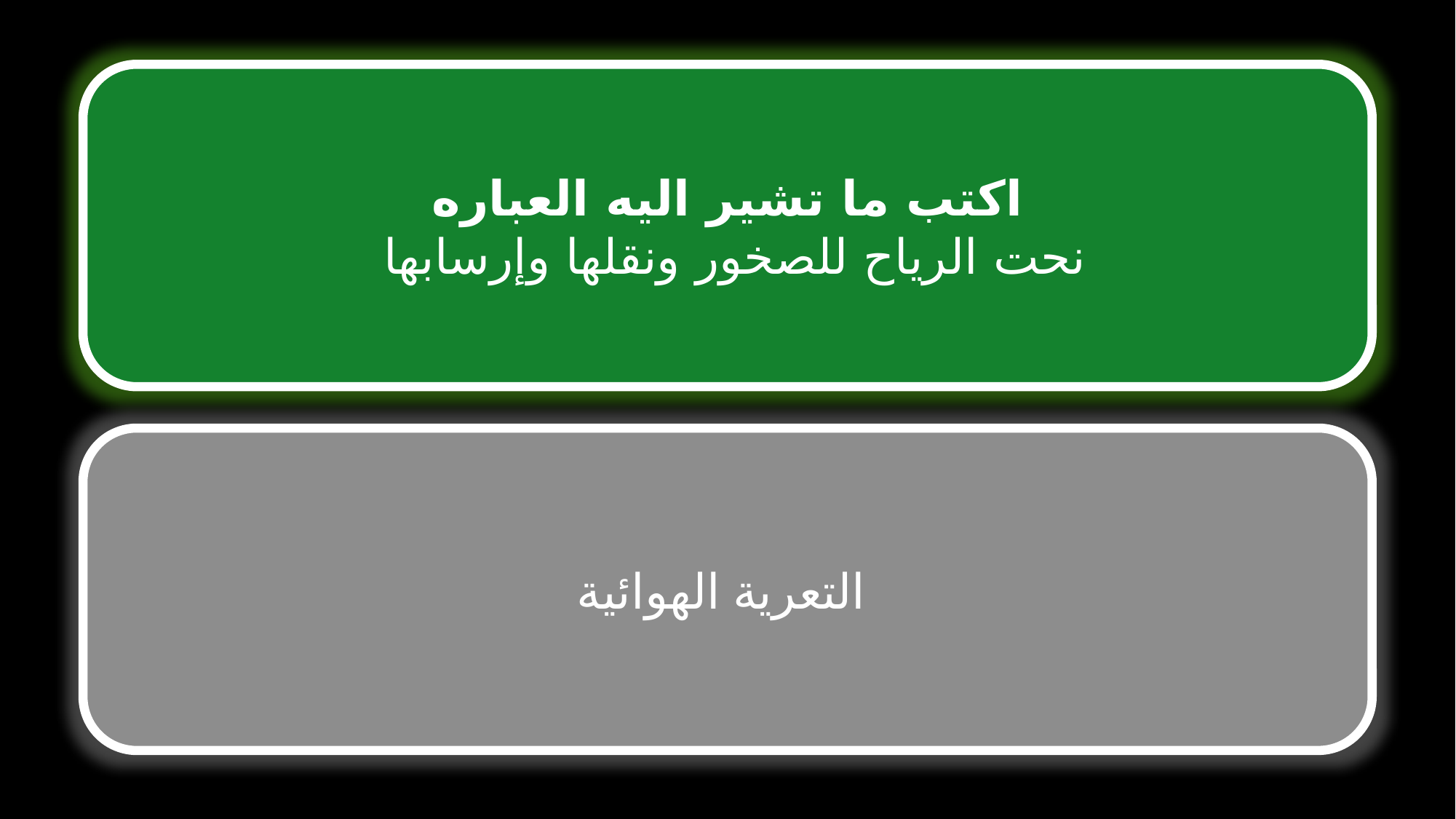

اكتب ما تشير اليه العباره
نحت الرياح للصخور ونقلها وإرسابها
التعرية الهوائية